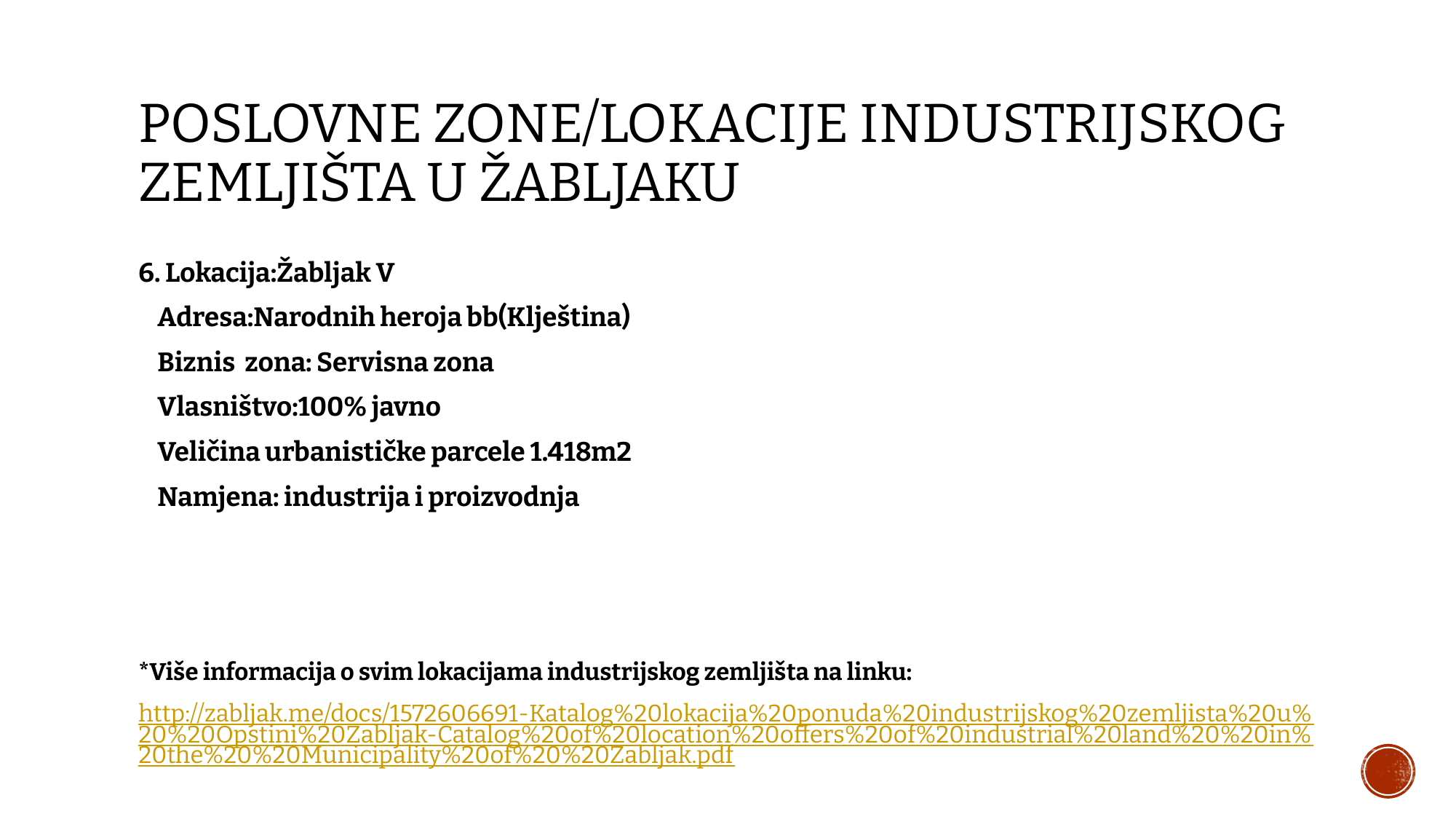

# Poslovne zone/lokacije industrijskog zemljišta u Žabljaku
6. Lokacija:Žabljak V
    Adresa:Narodnih heroja bb(Klještina)
    Biznis  zona: Servisna zona
    Vlasništvo:100% javno
    Veličina urbanističke parcele 1.418m2
    Namjena: industrija i proizvodnja

*Više informacija o svim lokacijama industrijskog zemljišta na linku:
http://zabljak.me/docs/1572606691-Katalog%20lokacija%20ponuda%20industrijskog%20zemljista%20u%20%20Opstini%20Zabljak-Catalog%20of%20location%20offers%20of%20industrial%20land%20%20in%20the%20%20Municipality%20of%20%20Zabljak.pdf